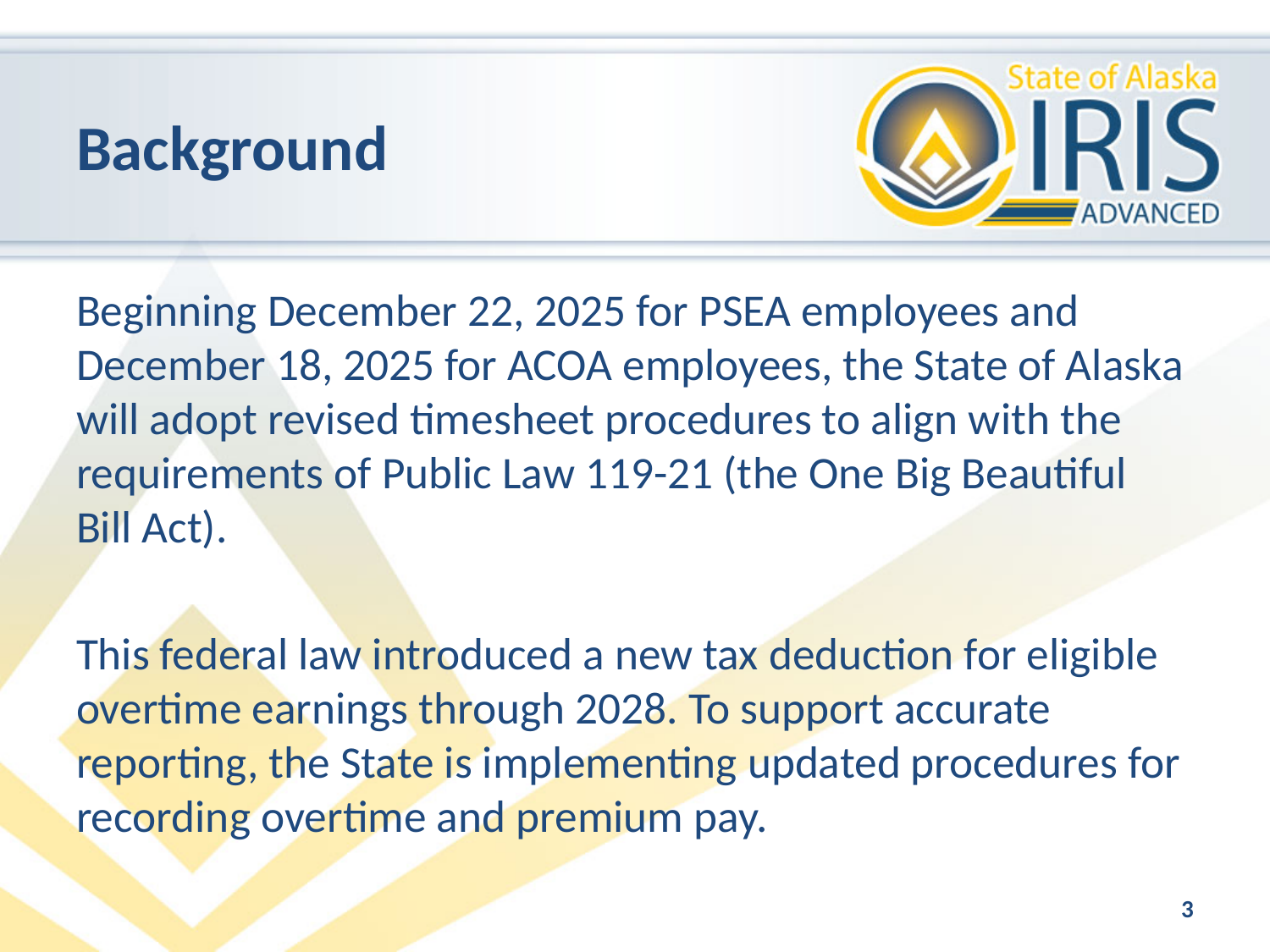

# Background
Beginning December 22, 2025 for PSEA employees and December 18, 2025 for ACOA employees, the State of Alaska will adopt revised timesheet procedures to align with the requirements of Public Law 119-21 (the One Big Beautiful Bill Act).

This federal law introduced a new tax deduction for eligible overtime earnings through 2028. To support accurate reporting, the State is implementing updated procedures for recording overtime and premium pay.
3